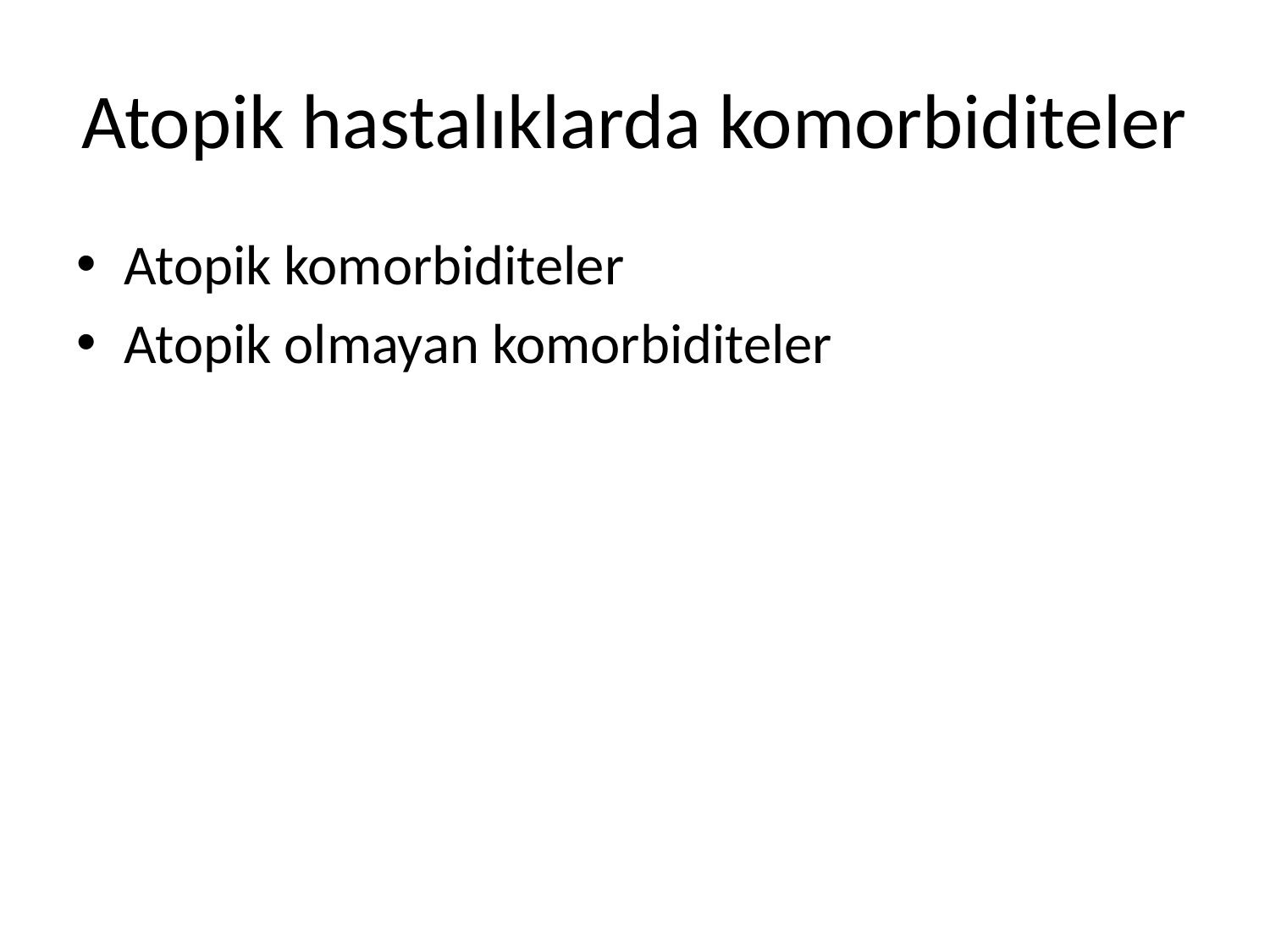

# Atopik hastalıklarda komorbiditeler
Atopik komorbiditeler
Atopik olmayan komorbiditeler